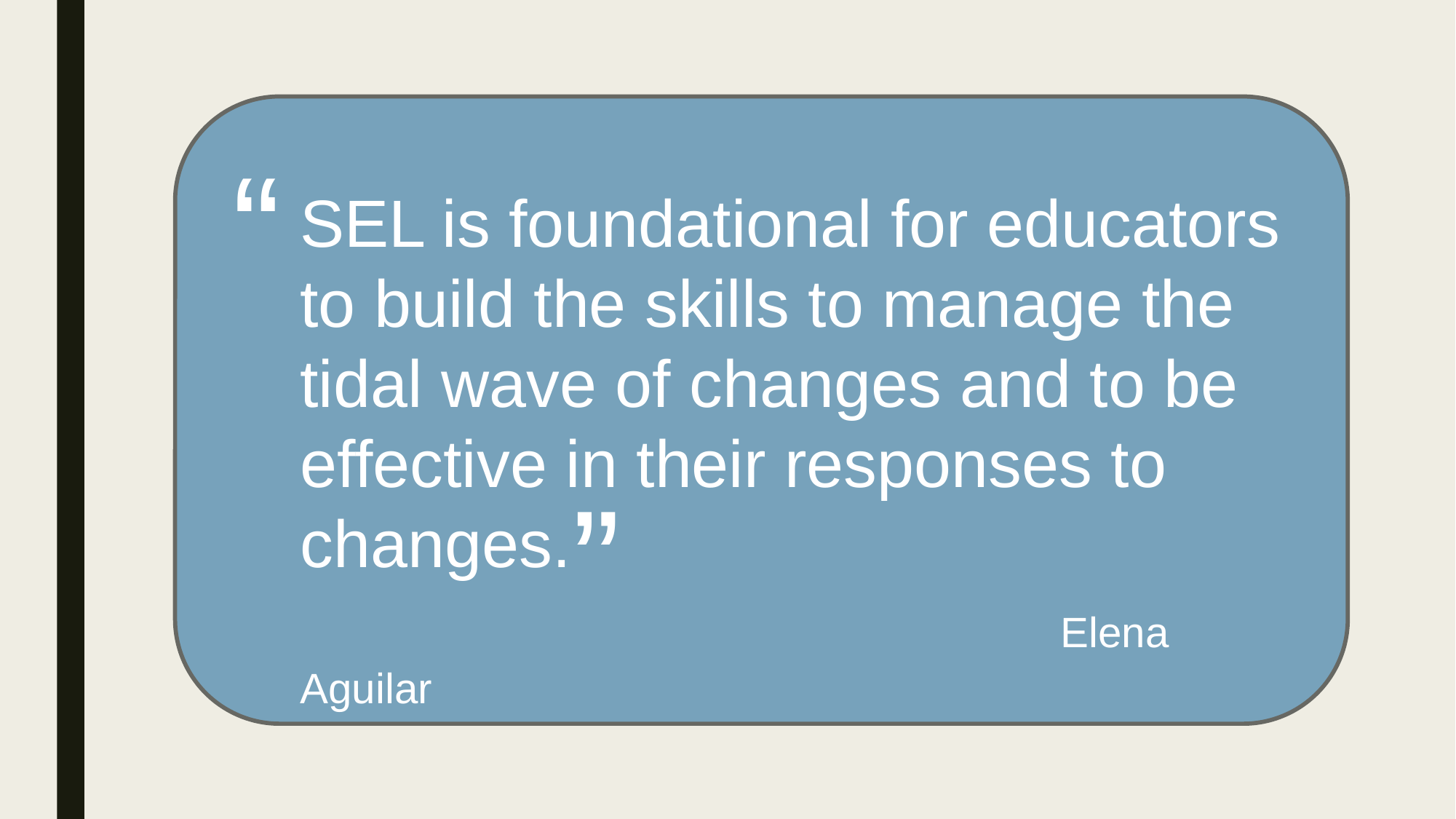

“
SEL is foundational for educators to build the skills to manage the tidal wave of changes and to be effective in their responses to changes.
                                         Elena Aguilar

”